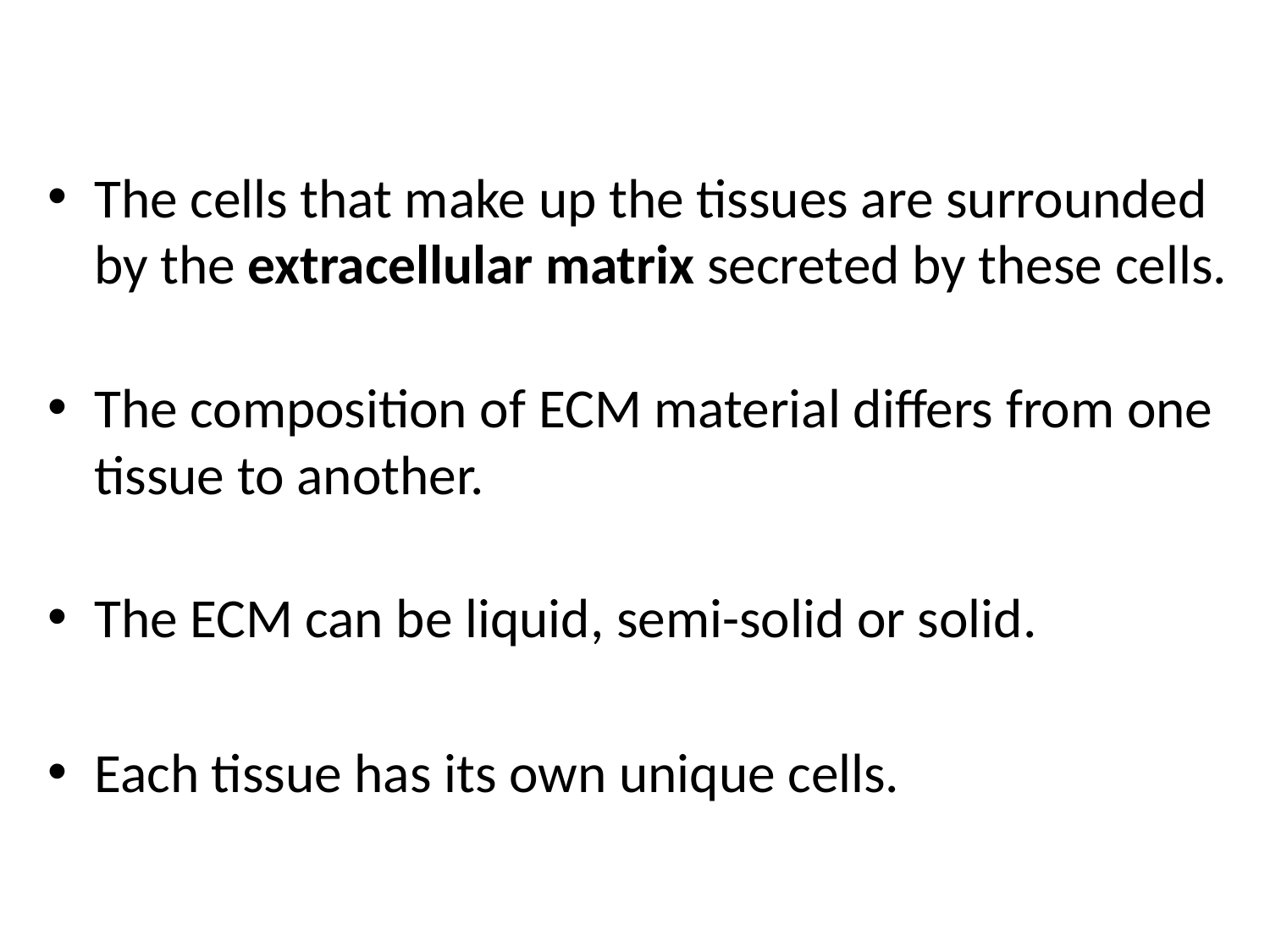

The cells that make up the tissues are surrounded by the extracellular matrix secreted by these cells.
The composition of ECM material differs from one tissue to another.
The ECM can be liquid, semi-solid or solid.

Each tissue has its own unique cells.